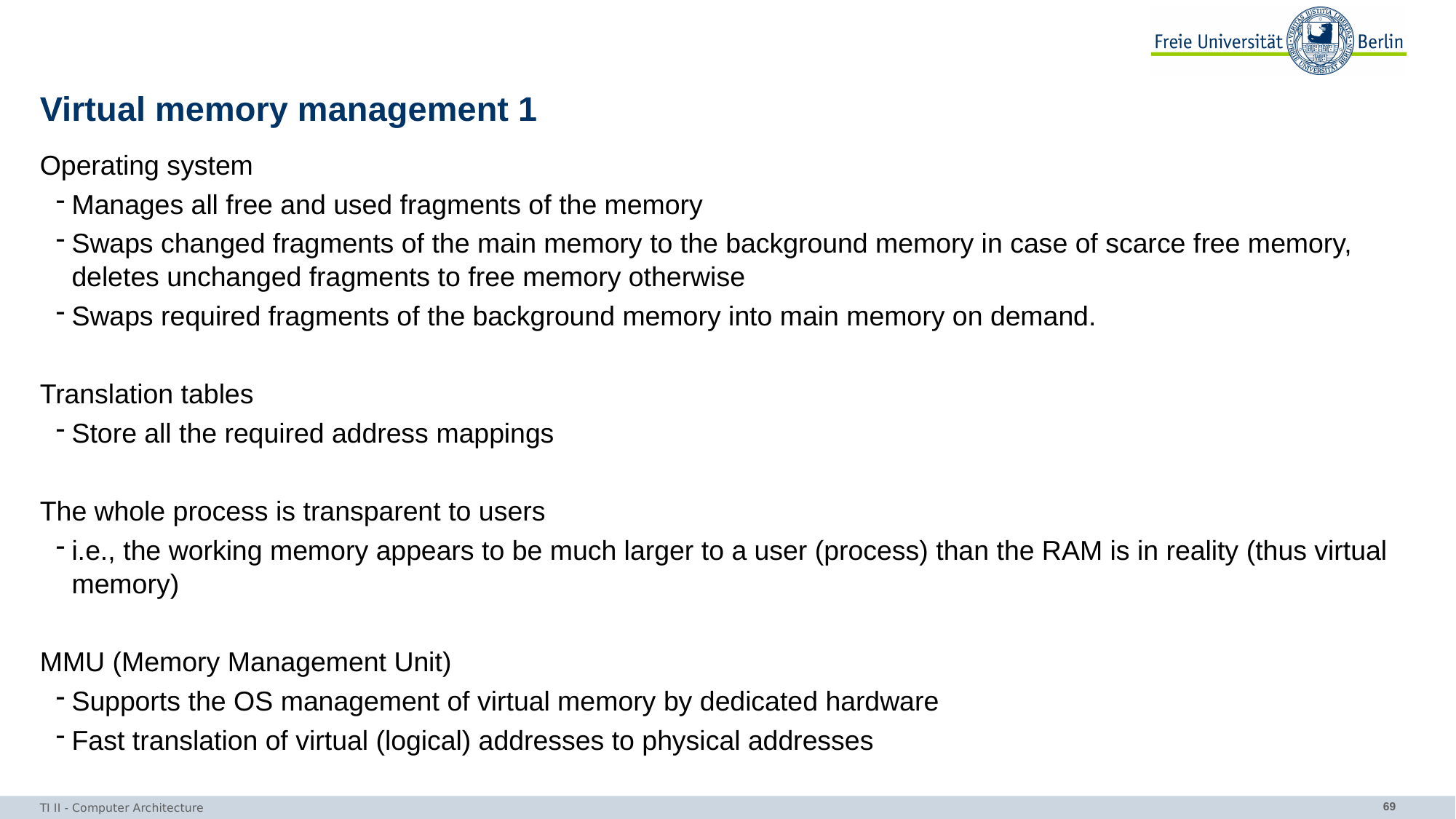

# Virtual memory management 1
Operating system
Manages all free and used fragments of the memory
Swaps changed fragments of the main memory to the background memory in case of scarce free memory, deletes unchanged fragments to free memory otherwise
Swaps required fragments of the background memory into main memory on demand.

Translation tables
Store all the required address mappings

The whole process is transparent to users
i.e., the working memory appears to be much larger to a user (process) than the RAM is in reality (thus virtual memory)

MMU (Memory Management Unit)
Supports the OS management of virtual memory by dedicated hardware
Fast translation of virtual (logical) addresses to physical addresses
TI II - Computer Architecture